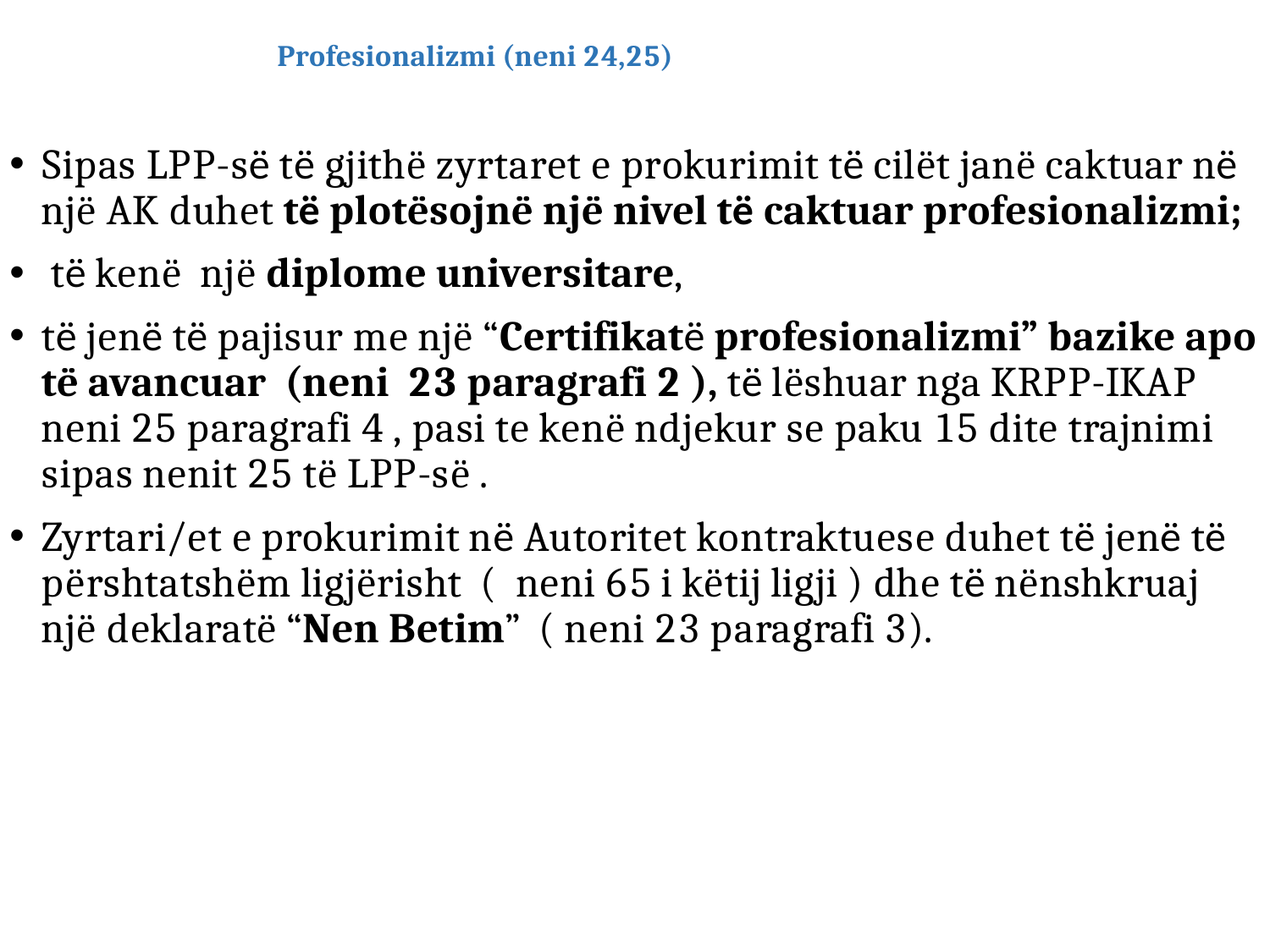

# Profesionalizmi (neni 24,25)
Sipas LPP-së të gjithë zyrtaret e prokurimit të cilët janë caktuar në një AK duhet të plotësojnë një nivel të caktuar profesionalizmi;
 të kenë  një diplome universitare,
të jenë të pajisur me një “Certifikatë profesionalizmi” bazike apo të avancuar  (neni  23 paragrafi 2 ), të lëshuar nga KRPP-IKAP neni 25 paragrafi 4 , pasi te kenë ndjekur se paku 15 dite trajnimi sipas nenit 25 të LPP-së .
Zyrtari/et e prokurimit në Autoritet kontraktuese duhet të jenë të përshtatshëm ligjërisht  (  neni 65 i këtij ligji ) dhe të nënshkruaj një deklaratë “Nen Betim”  ( neni 23 paragrafi 3).